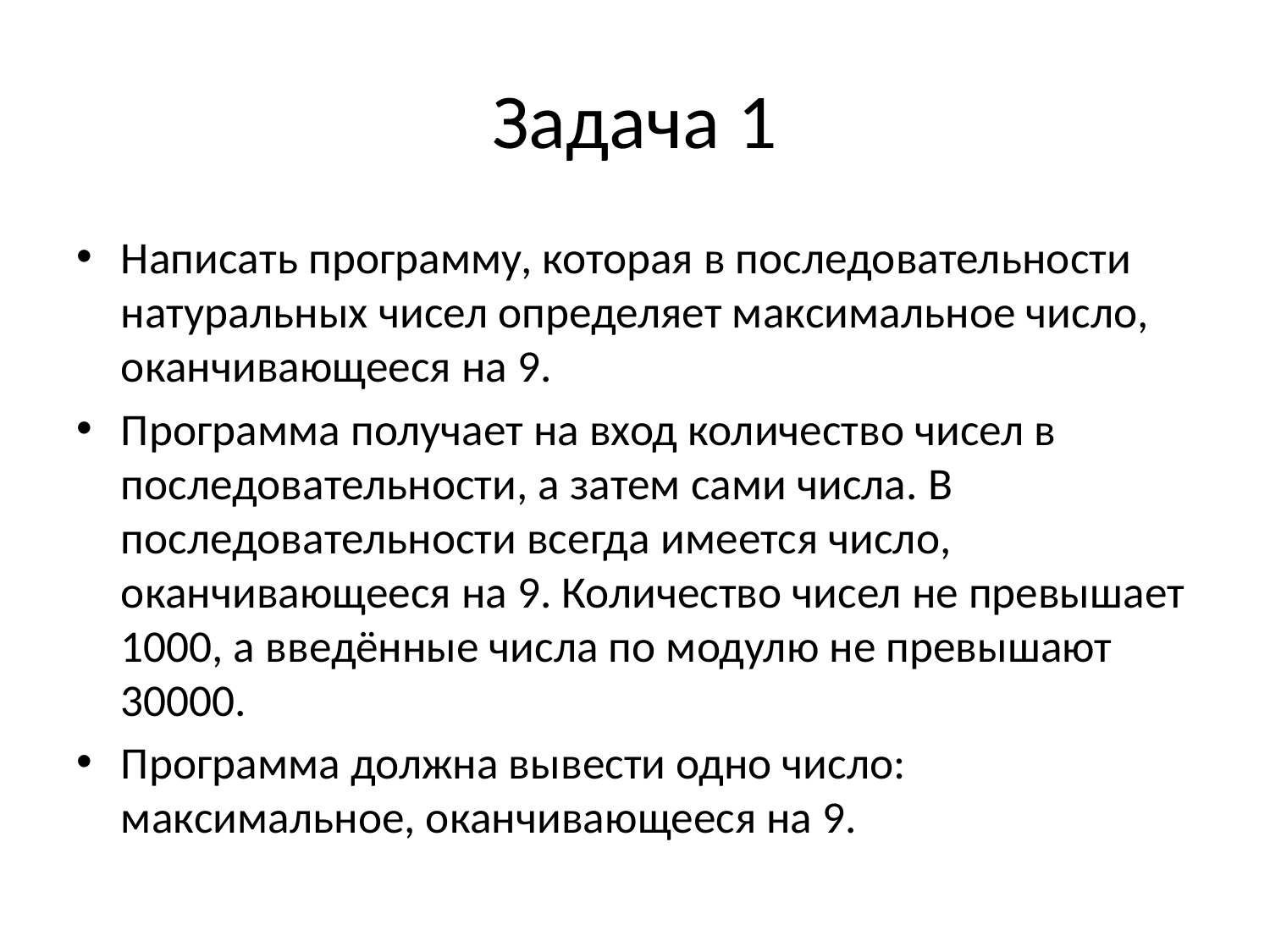

# Задача 1
Написать программу, которая в последовательности натуральных чисел определяет максимальное число, оканчивающееся на 9.
Программа получает на вход количество чисел в последовательности, а затем сами числа. В последовательности всегда имеется число, оканчивающееся на 9. Количество чисел не превышает 1000, а введённые числа по модулю не превышают 30000.
Программа должна вывести одно число: максимальное, оканчивающееся на 9.